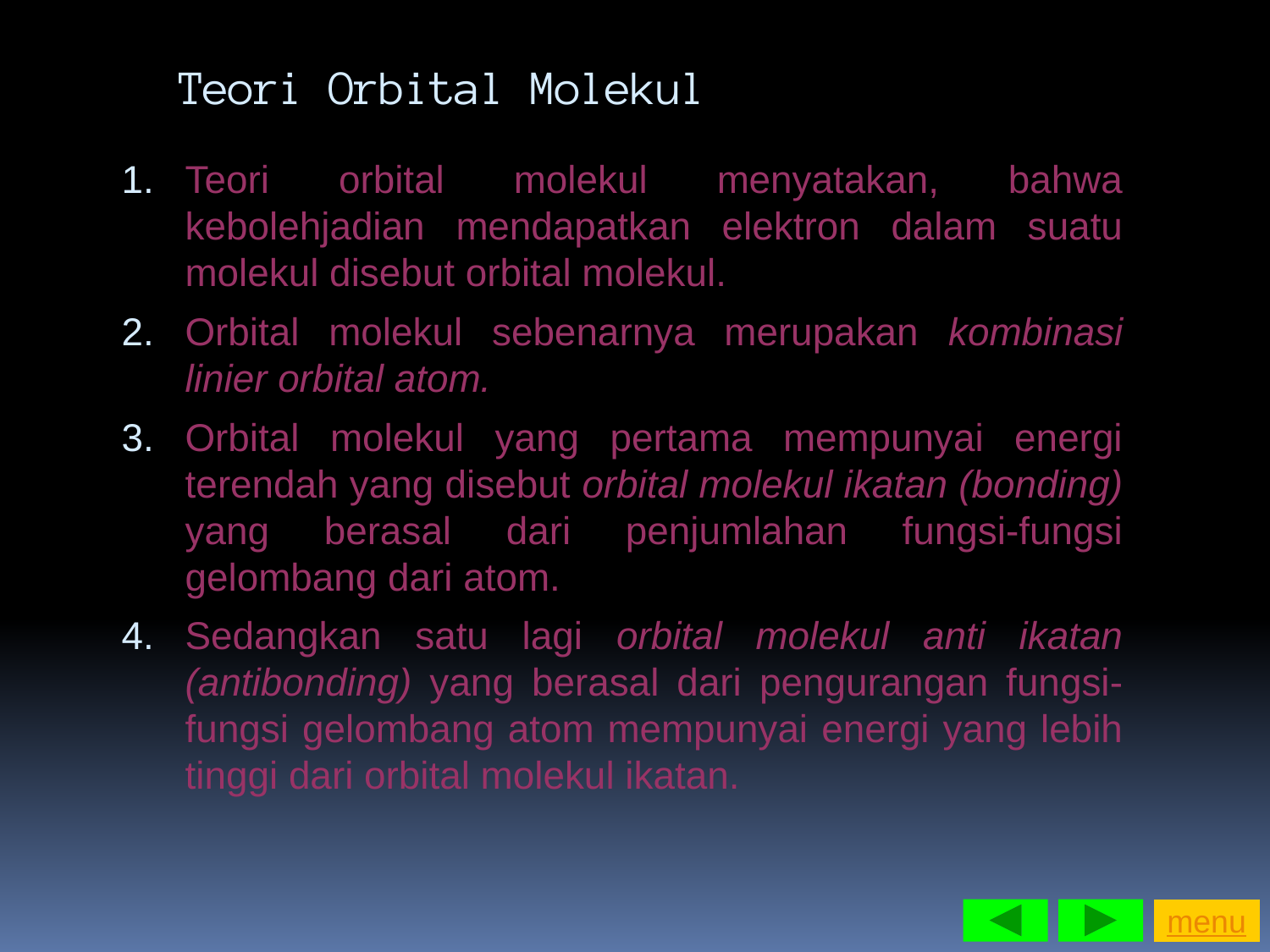

Teori Orbital Molekul
Teori orbital molekul menyatakan, bahwa kebolehjadian mendapatkan elektron dalam suatu molekul disebut orbital molekul.
Orbital molekul sebenarnya merupakan kombinasi linier orbital atom.
Orbital molekul yang pertama mempunyai energi terendah yang disebut orbital molekul ikatan (bonding) yang berasal dari penjumlahan fungsi-fungsi gelombang dari atom.
Sedangkan satu lagi orbital molekul anti ikatan (antibonding) yang berasal dari pengurangan fungsi-fungsi gelombang atom mempunyai energi yang lebih tinggi dari orbital molekul ikatan.

menu